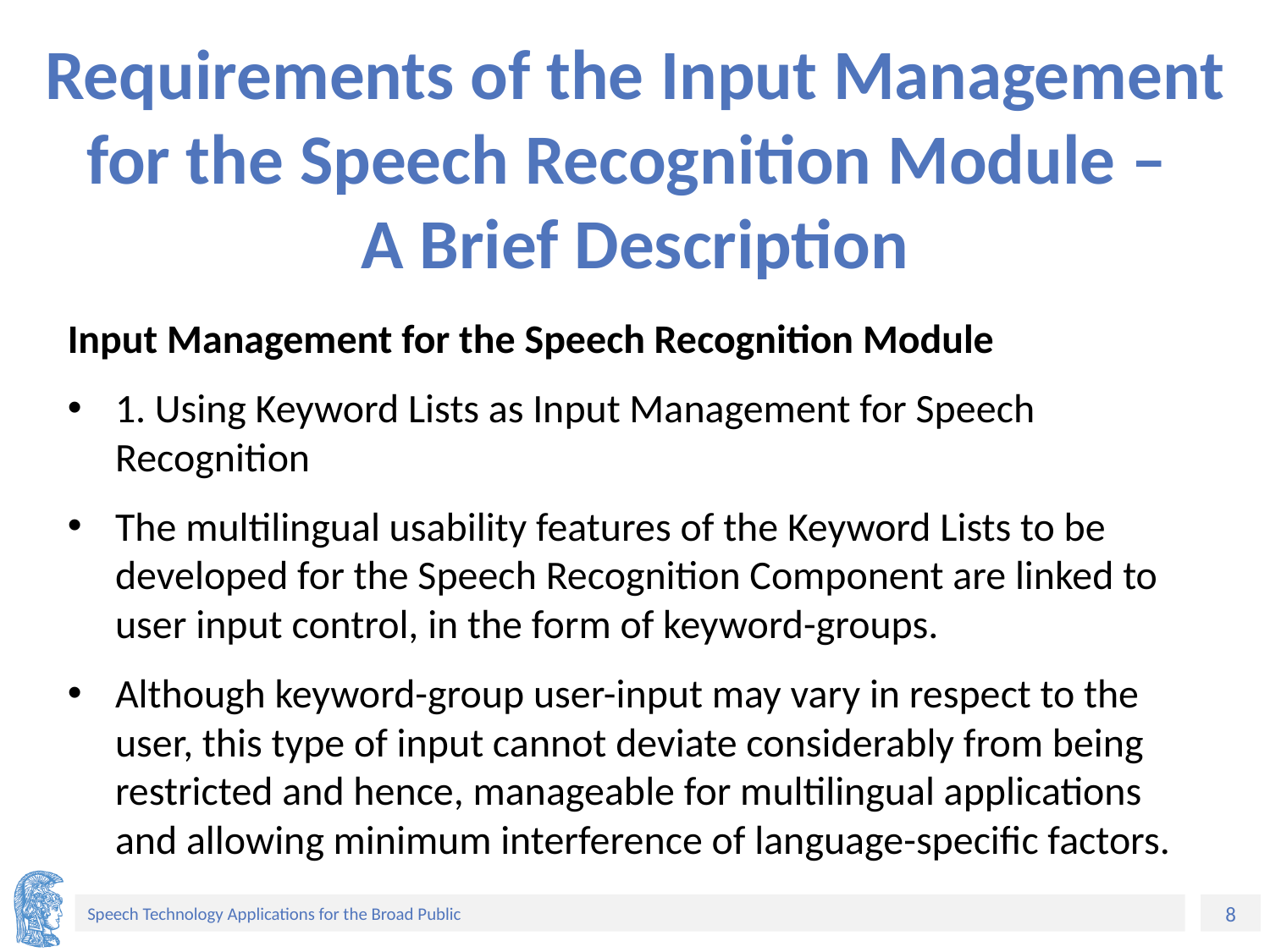

# Requirements of the Input Management for the Speech Recognition Module – A Brief Description
Input Management for the Speech Recognition Module
1. Using Keyword Lists as Input Management for Speech Recognition
The multilingual usability features of the Keyword Lists to be developed for the Speech Recognition Component are linked to user input control, in the form of keyword-groups.
Although keyword-group user-input may vary in respect to the user, this type of input cannot deviate considerably from being restricted and hence, manageable for multilingual applications and allowing minimum interference of language-specific factors.